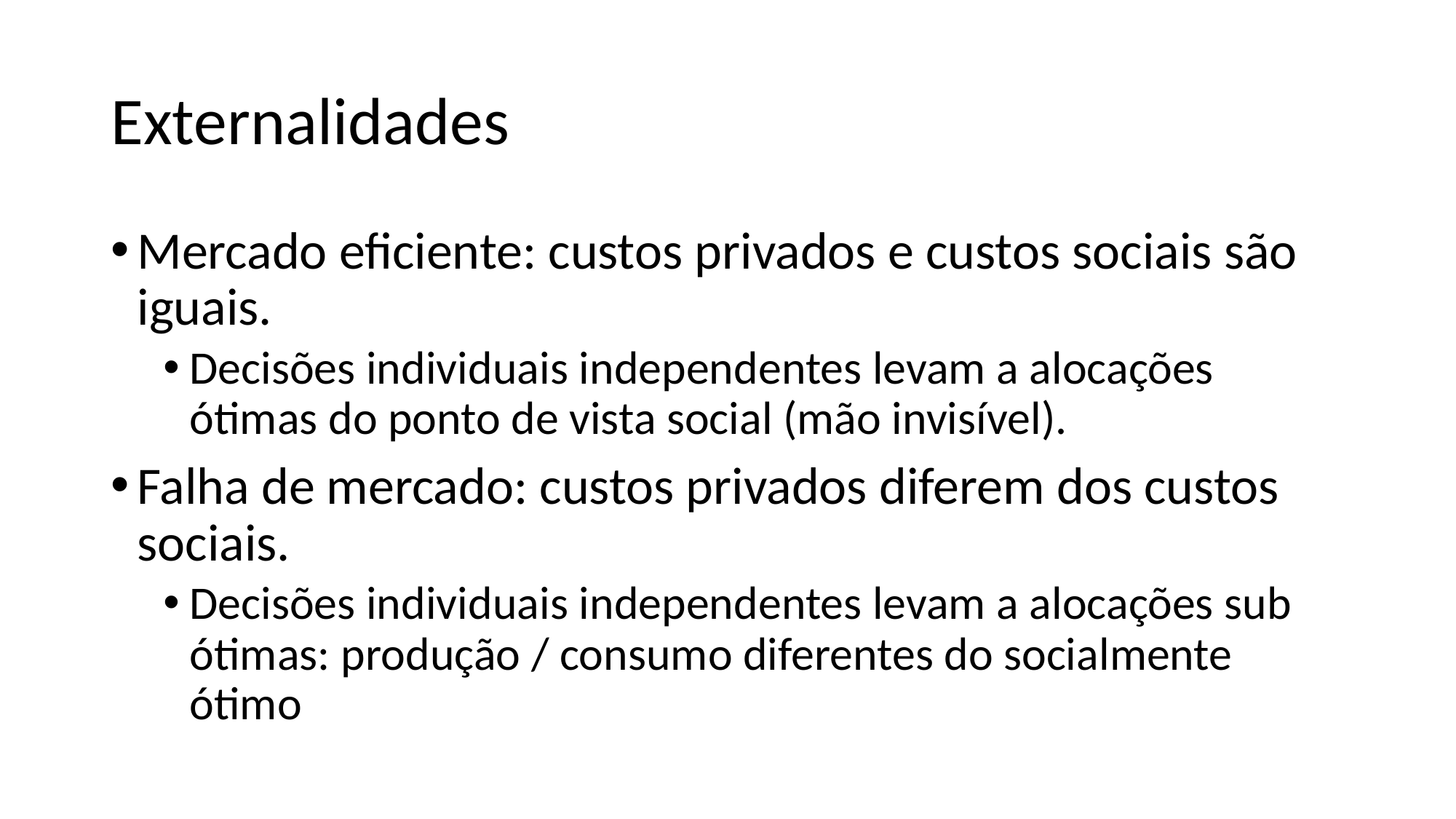

# Externalidades
Mercado eficiente: custos privados e custos sociais são iguais.
Decisões individuais independentes levam a alocações ótimas do ponto de vista social (mão invisível).
Falha de mercado: custos privados diferem dos custos sociais.
Decisões individuais independentes levam a alocações sub ótimas: produção / consumo diferentes do socialmente ótimo